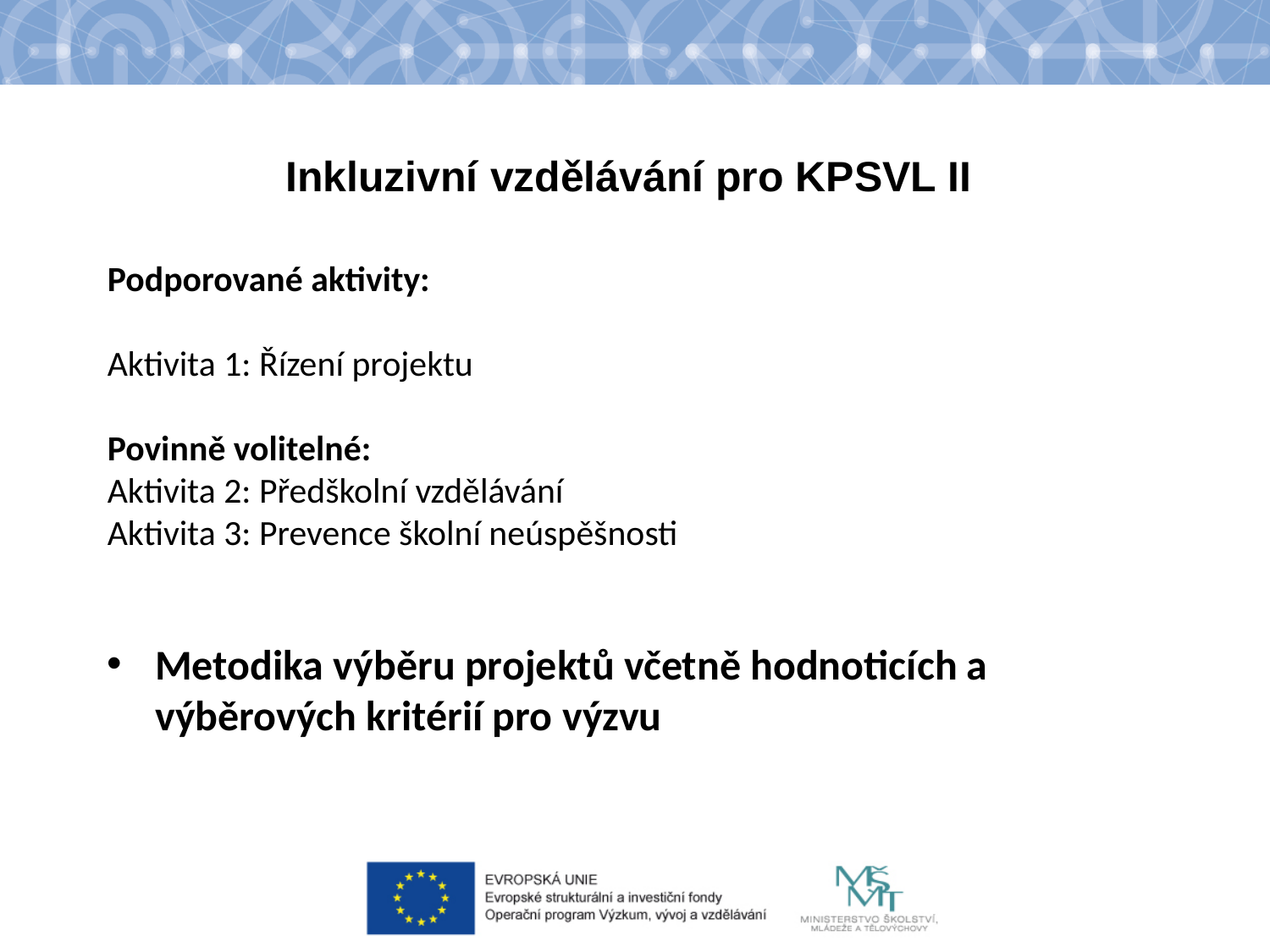

Inkluzivní vzdělávání pro KPSVL II

Podporované aktivity:

Aktivita 1: Řízení projektu

Povinně volitelné:
Aktivita 2: Předškolní vzdělávání
Aktivita 3: Prevence školní neúspěšnosti

Metodika výběru projektů včetně hodnoticích a výběrových kritérií pro výzvu